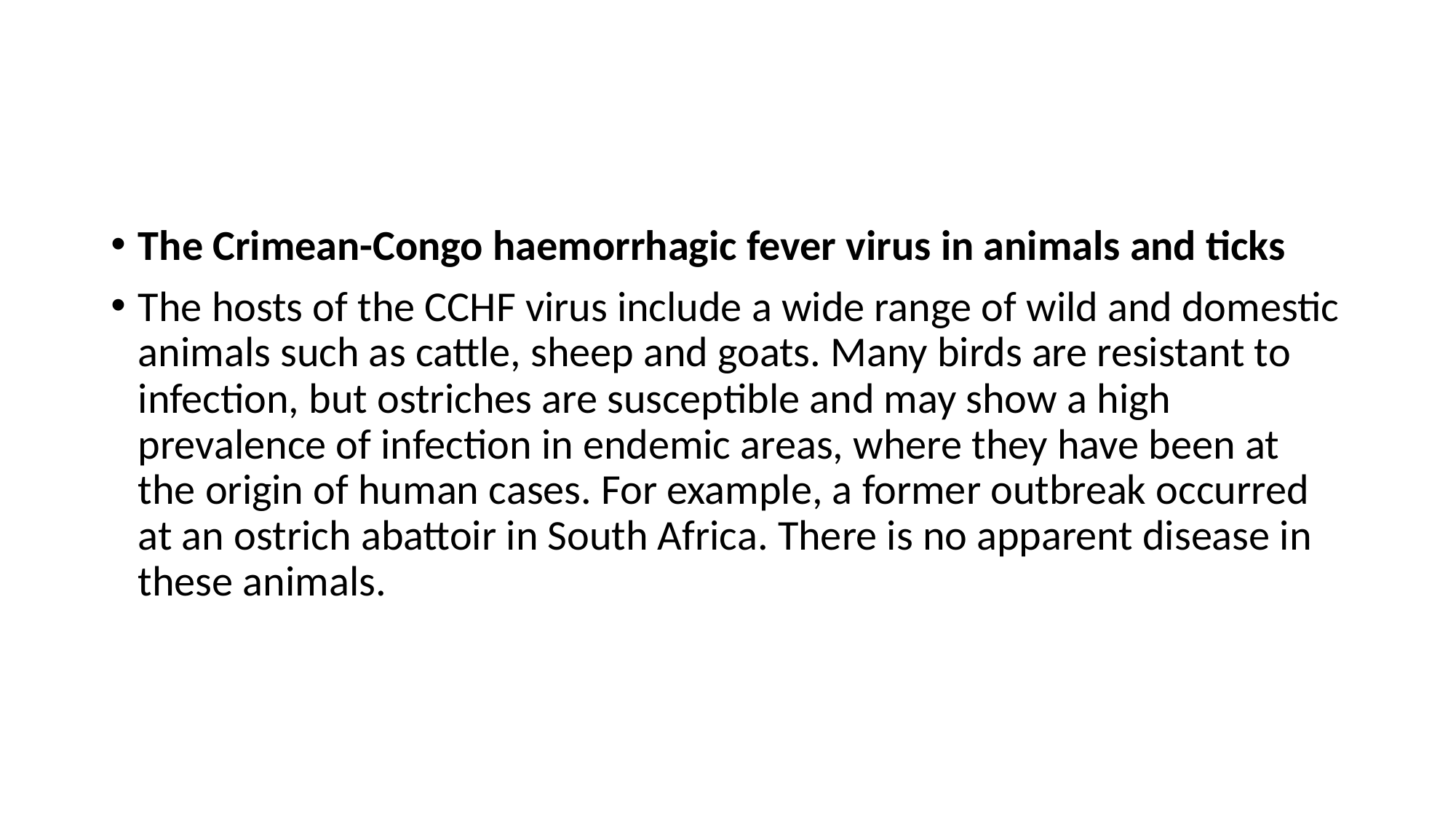

The Crimean-Congo haemorrhagic fever virus in animals and ticks
The hosts of the CCHF virus include a wide range of wild and domestic animals such as cattle, sheep and goats. Many birds are resistant to infection, but ostriches are susceptible and may show a high prevalence of infection in endemic areas, where they have been at the origin of human cases. For example, a former outbreak occurred at an ostrich abattoir in South Africa. There is no apparent disease in these animals.